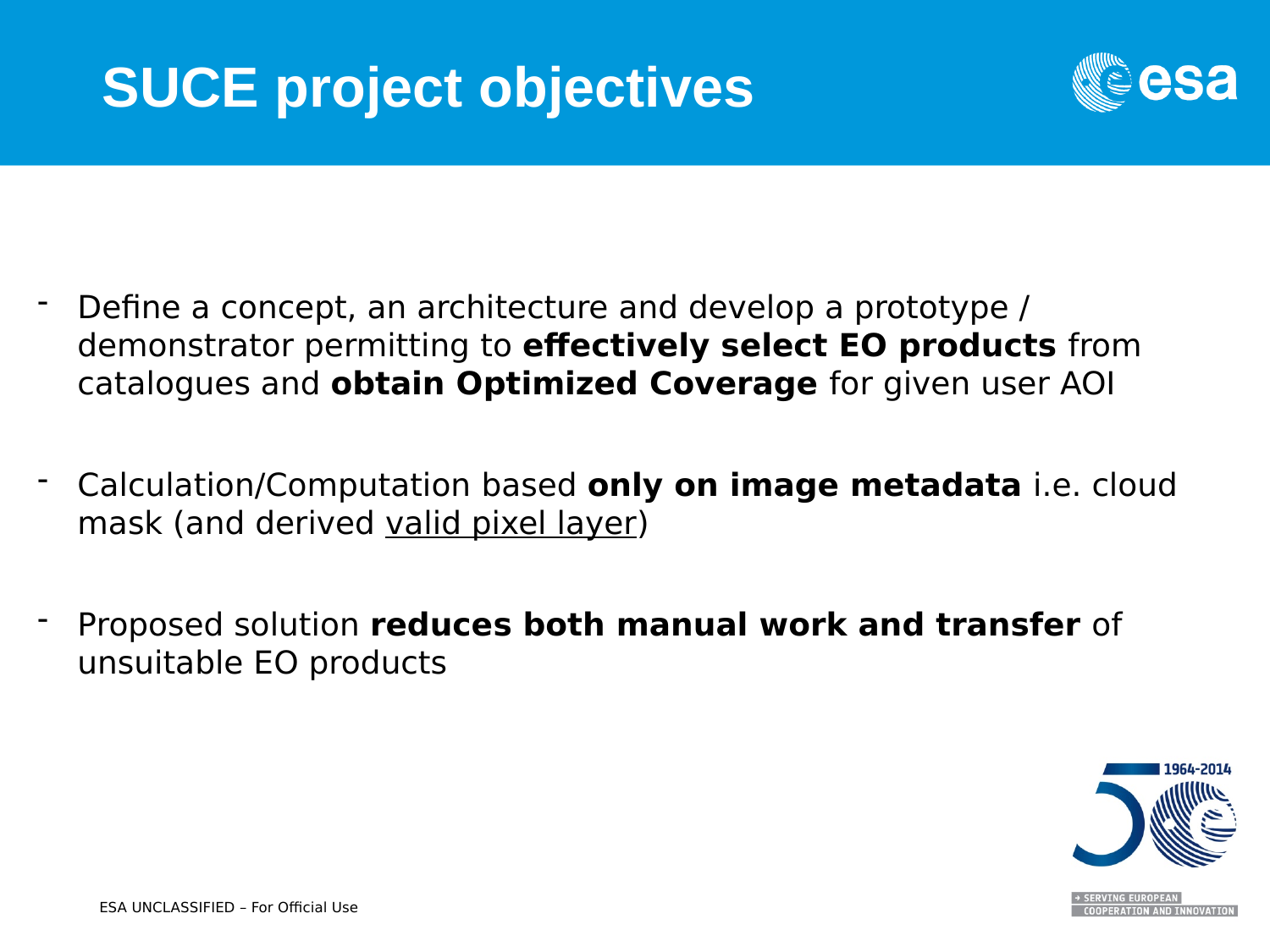

SUCE project objectives

Define a concept, an architecture and develop a prototype / demonstrator permitting to effectively select EO products from catalogues and obtain Optimized Coverage for given user AOI
Calculation/Computation based only on image metadata i.e. cloud mask (and derived valid pixel layer)
Proposed solution reduces both manual work and transfer of unsuitable EO products